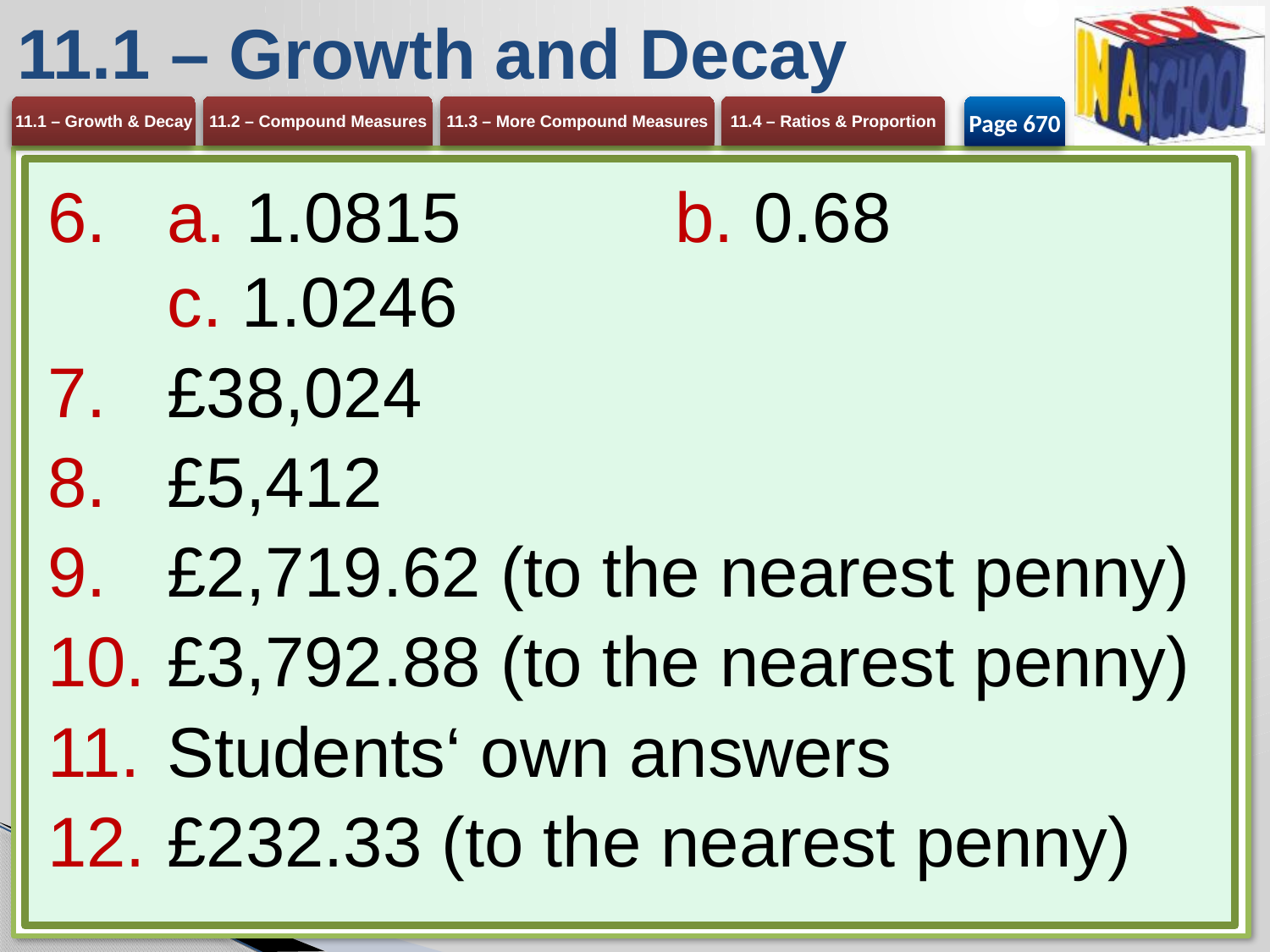

# 11.1 – Growth and Decay
Page 670
a. 1.0815 	b. 0.68
c. 1.0246
£38,024
£5,412
£2,719.62 (to the nearest penny)
£3,792.88 (to the nearest penny)
Students‘ own answers
£232.33 (to the nearest penny)